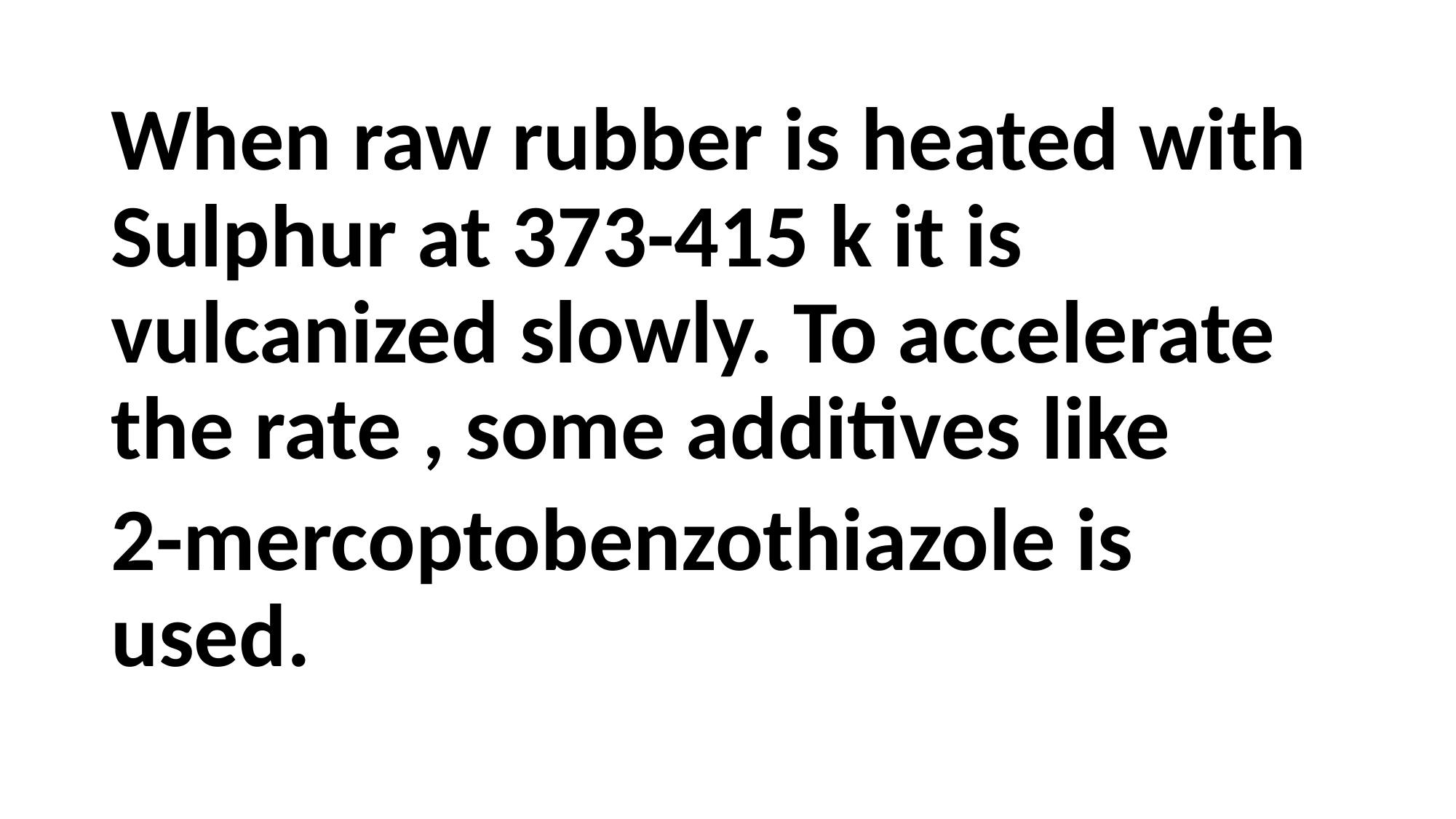

When raw rubber is heated with Sulphur at 373-415 k it is vulcanized slowly. To accelerate the rate , some additives like
2-mercoptobenzothiazole is used.